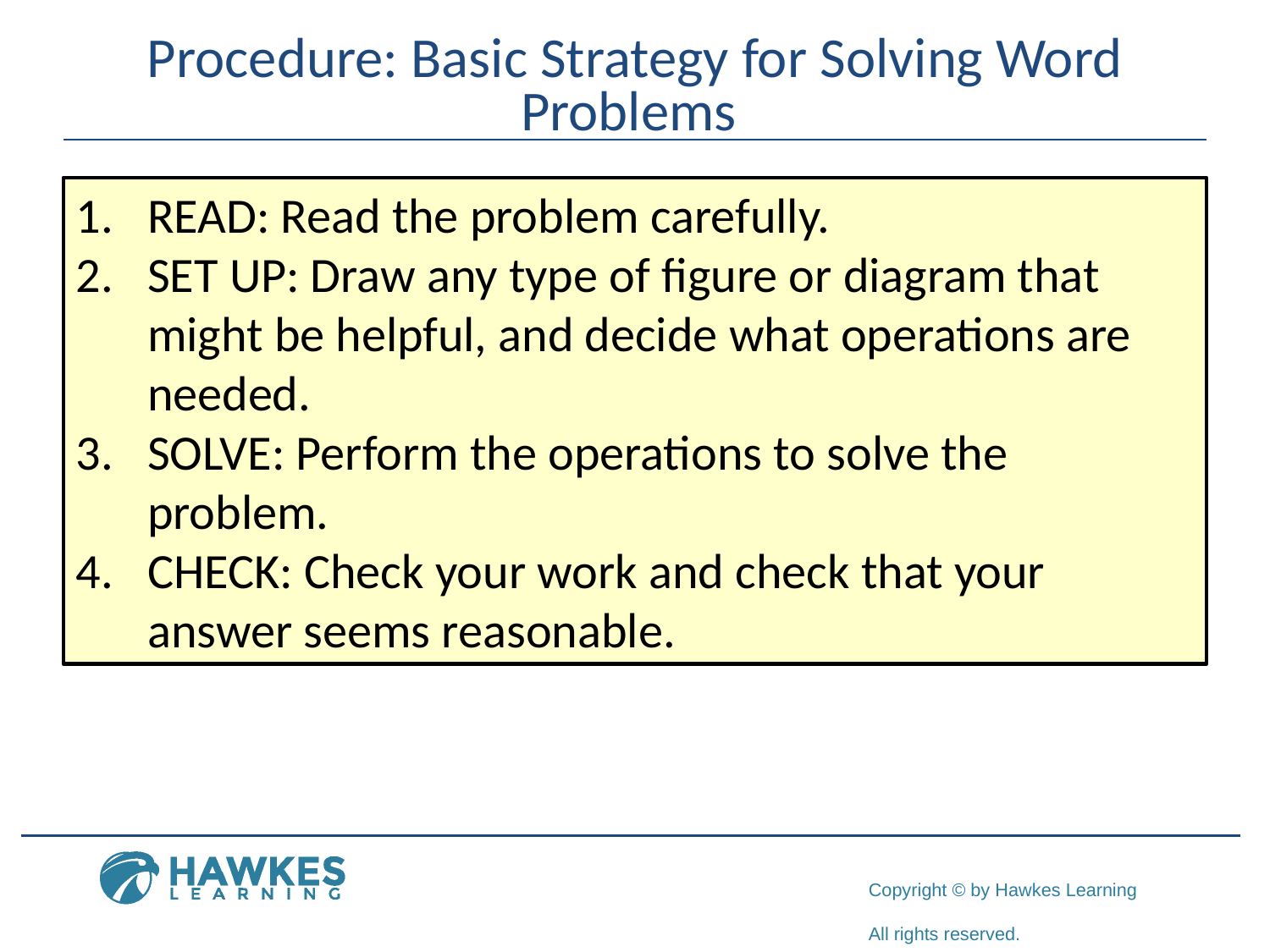

# Procedure: Basic Strategy for Solving Word Problems

READ: Read the problem carefully.
SET UP: Draw any type of figure or diagram that might be helpful, and decide what operations are needed.
SOLVE: Perform the operations to solve the problem.
CHECK: Check your work and check that your answer seems reasonable.